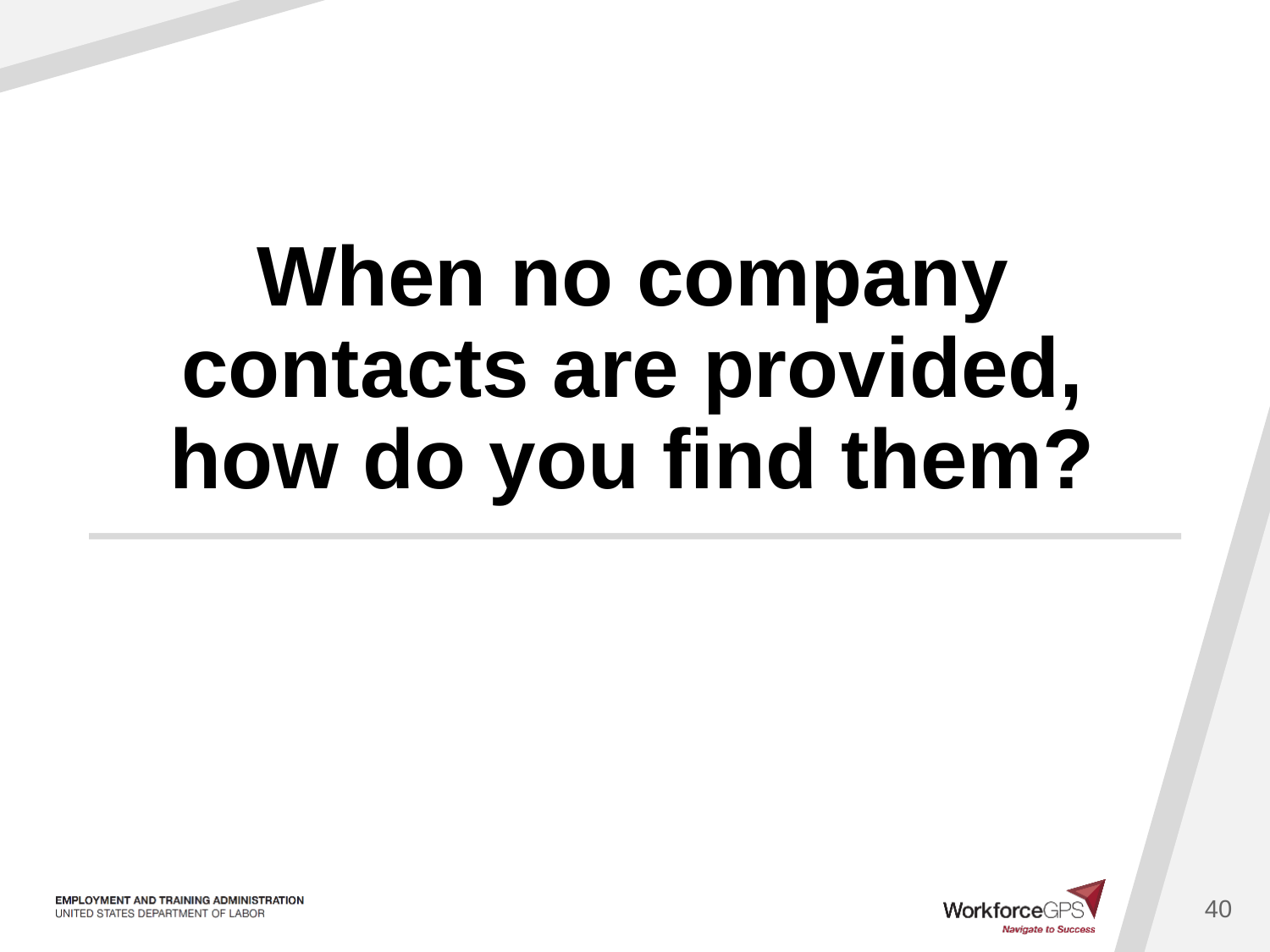

# When no company contacts are provided, how do you find them?

40